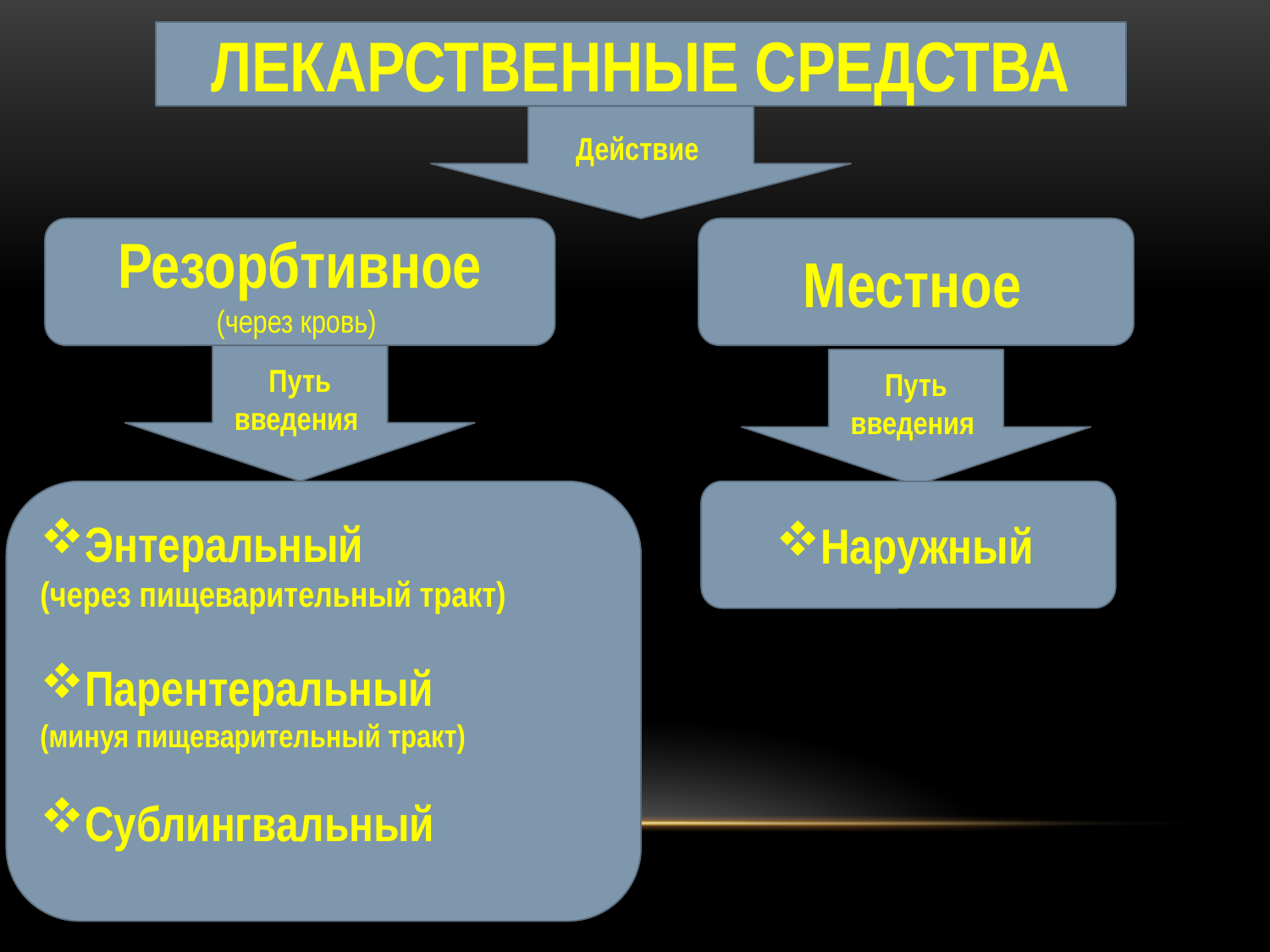

ЛЕКАРСТВЕННЫЕ СРЕДСТВА
Действие
Резорбтивное
(через кровь)
Местное
Путь
введения
Путь
введения
Энтеральный
(через пищеварительный тракт)

Парентеральный
(минуя пищеварительный тракт)

Сублингвальный

Наружный